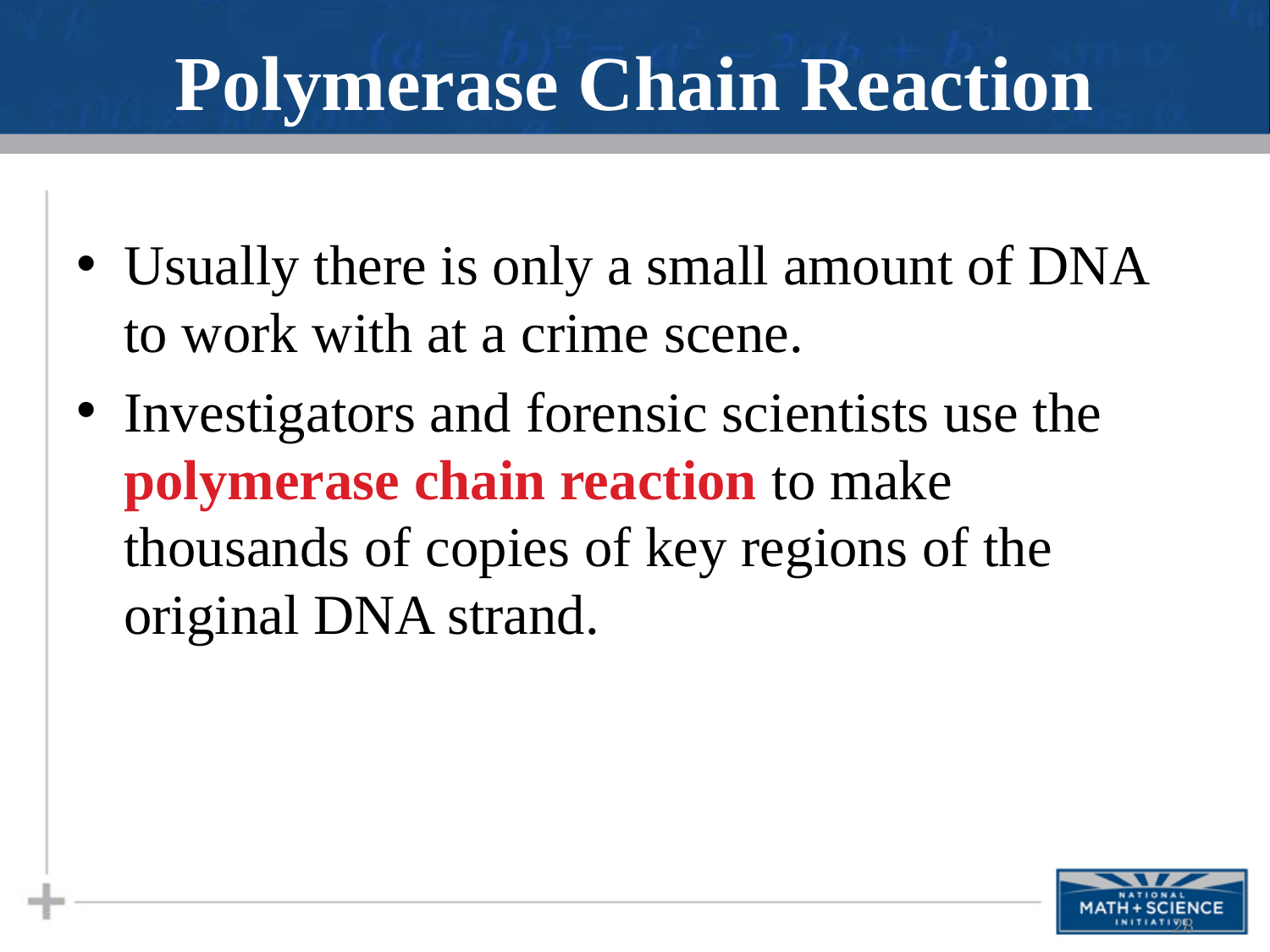

# Polymerase Chain Reaction
Usually there is only a small amount of DNA to work with at a crime scene.
Investigators and forensic scientists use the polymerase chain reaction to make thousands of copies of key regions of the original DNA strand.
28